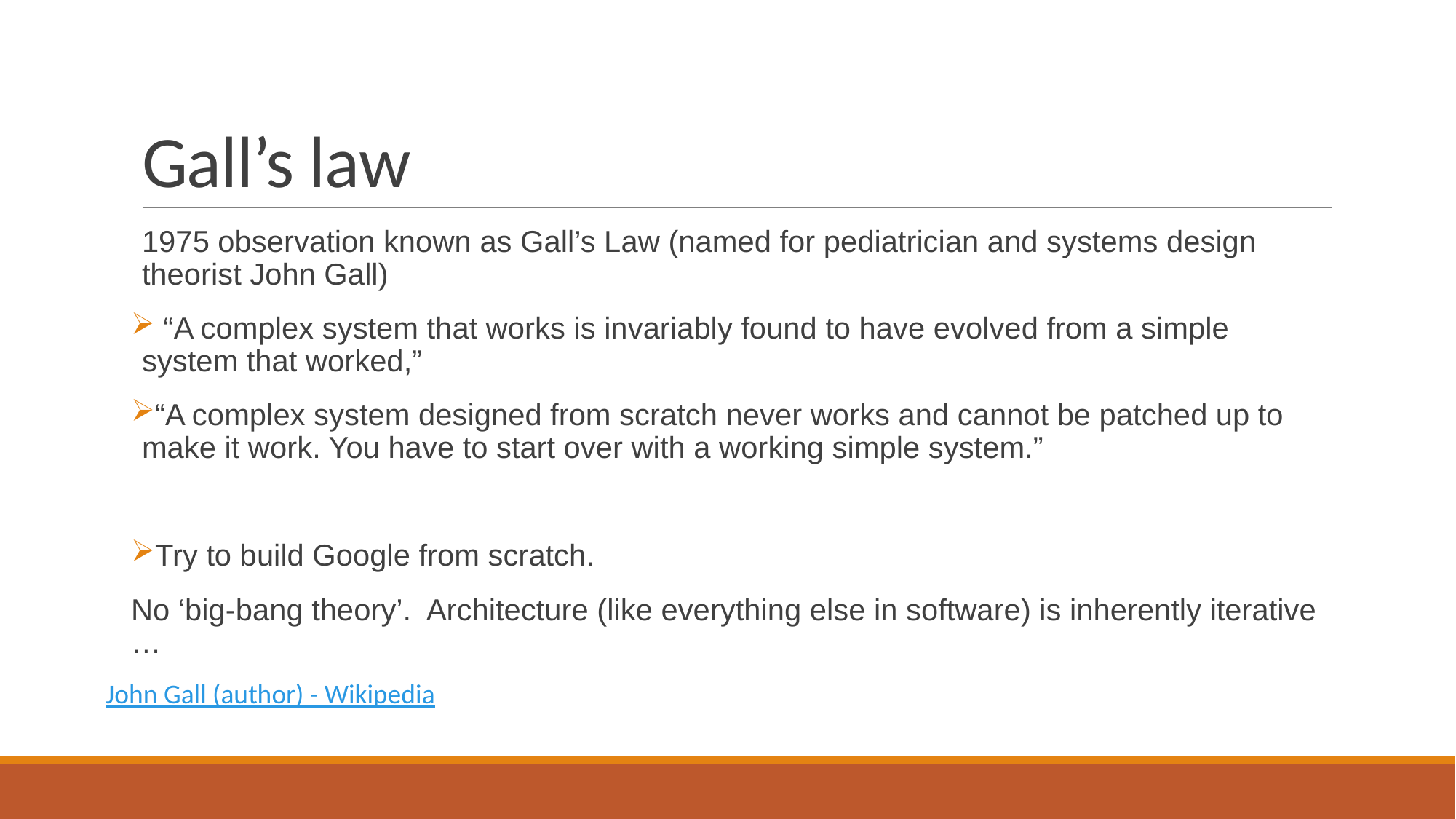

# Gall’s law
1975 observation known as Gall’s Law (named for pediatrician and systems design theorist John Gall)
 “A complex system that works is invariably found to have evolved from a simple system that worked,”
“A complex system designed from scratch never works and cannot be patched up to make it work. You have to start over with a working simple system.”

Try to build Google from scratch.
No ‘big-bang theory’.  Architecture (like everything else in software) is inherently iterative …
John Gall (author) - Wikipedia